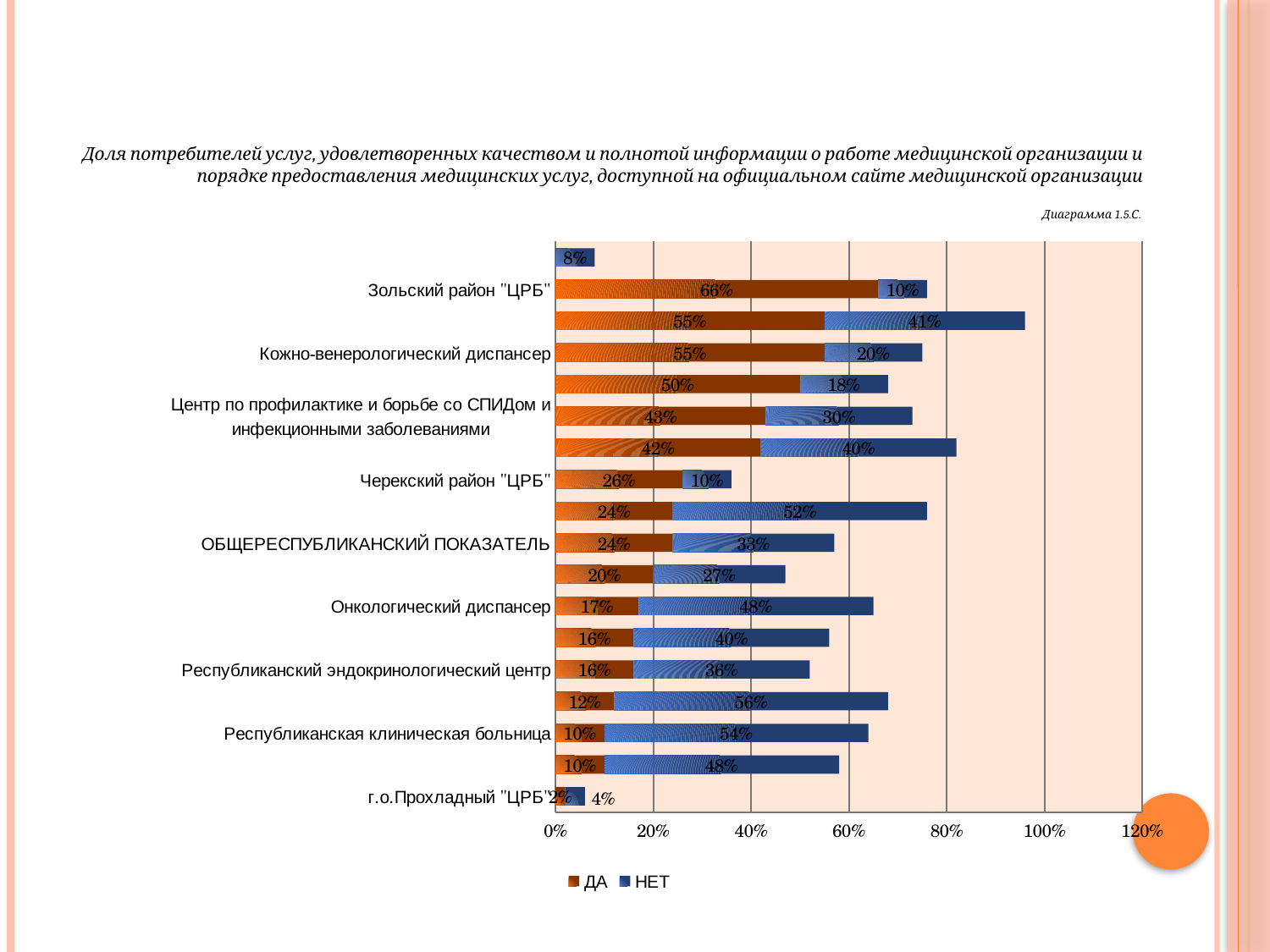

# Доля потребителей услуг, удовлетворенных качеством и полнотой информации о работе медицинской организации и порядке предоставления медицинских услуг, доступной на официальном сайте медицинской организации   Диаграмма 1.5.С.

### Chart

| Category | ДА | НЕТ |
|---|---|---|
| г.о.Прохладный "ЦРБ" | 0.02000000000000001 | 0.04000000000000002 |
| Кардиологический центр | 0.1 | 0.4800000000000003 |
| Республиканская клиническая больница | 0.1 | 0.54 |
| Эльбрусский район "ЦРБ" | 0.12000000000000002 | 0.56 |
| Республиканский эндокринологический центр | 0.16 | 0.3600000000000003 |
| Центр организации специализированной аллергологической помощи | 0.16 | 0.4 |
| Онкологический диспансер | 0.17 | 0.4800000000000003 |
| Медицинский консультативно-диагностический центр | 0.2 | 0.27 |
| ОБЩЕРЕСПУБЛИКАНСКИЙ ПОКАЗАТЕЛЬ | 0.2400000000000002 | 0.330000000000003 |
| г.Чегем "ЦРБ" | 0.2400000000000002 | 0.52 |
| Черекский район "ЦРБ" | 0.26 | 0.1 |
| г.о.Баксан "ЦРБ" | 0.4200000000000003 | 0.4 |
| Центр по профилактике и борьбе со СПИДом и инфекционными заболеваниями | 0.4300000000000004 | 0.3000000000000003 |
| с.п.Заюково "Районная больница" | 0.5 | 0.18000000000000024 |
| Кожно-венерологический диспансер | 0.55 | 0.2 |
| Терский район "ЦРБ" | 0.55 | 0.4100000000000003 |
| Зольский район "ЦРБ" | 0.6600000000000062 | 0.1 |
| Майский район "ЦРБ" | None | 0.08000000000000004 |